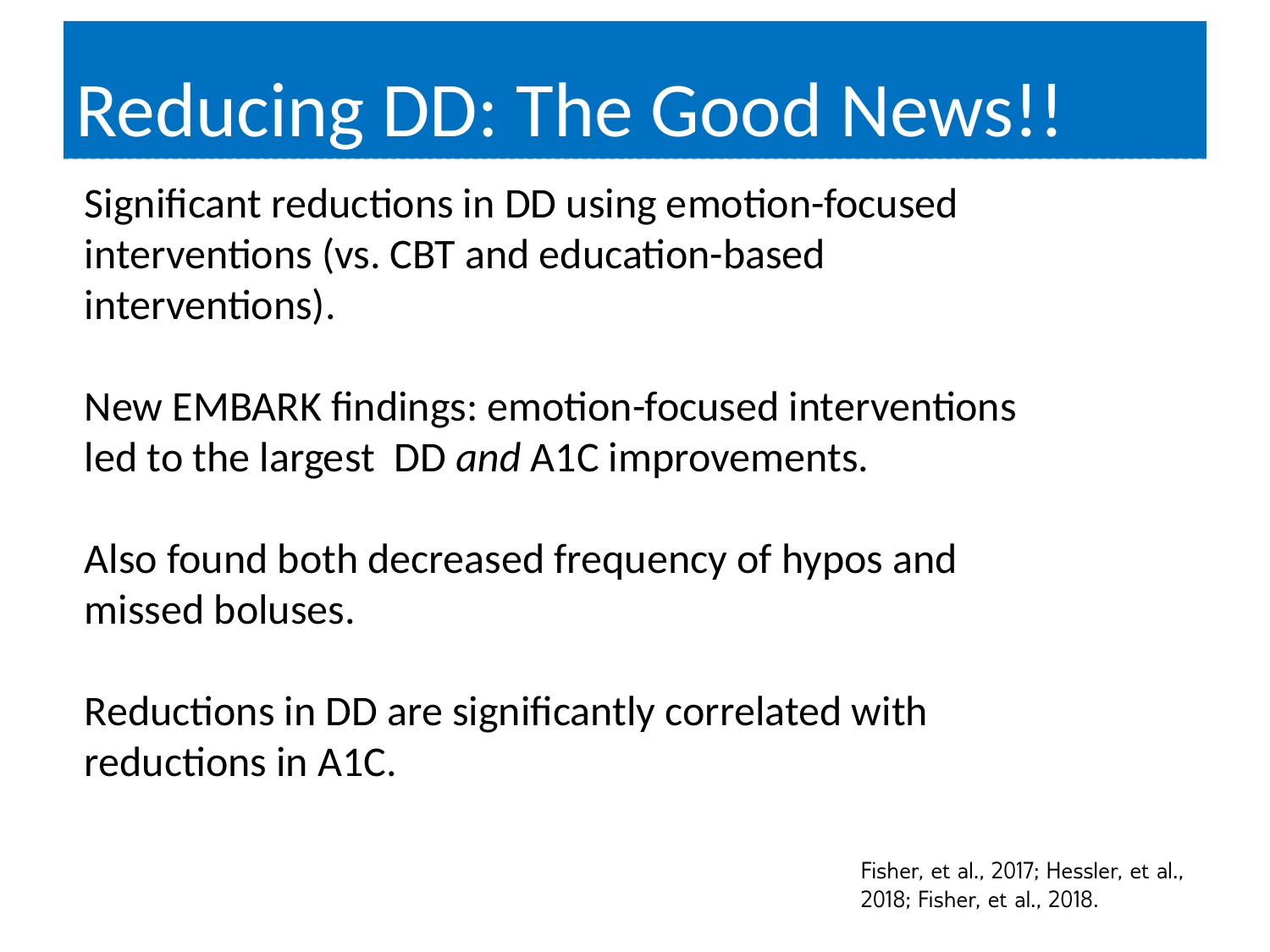

# Reducing DD: The Good News!!
Significant reductions in DD using emotion-focused interventions (vs. CBT and education-based interventions).

New EMBARK findings: emotion-focused interventions led to the largest  DD and A1C improvements.

Also found both decreased frequency of hypos and missed boluses.

Reductions in DD are significantly correlated with reductions in A1C.

Fisher, et al., 2017; Hessler, et al., 2018; Fisher, et al., 2018.